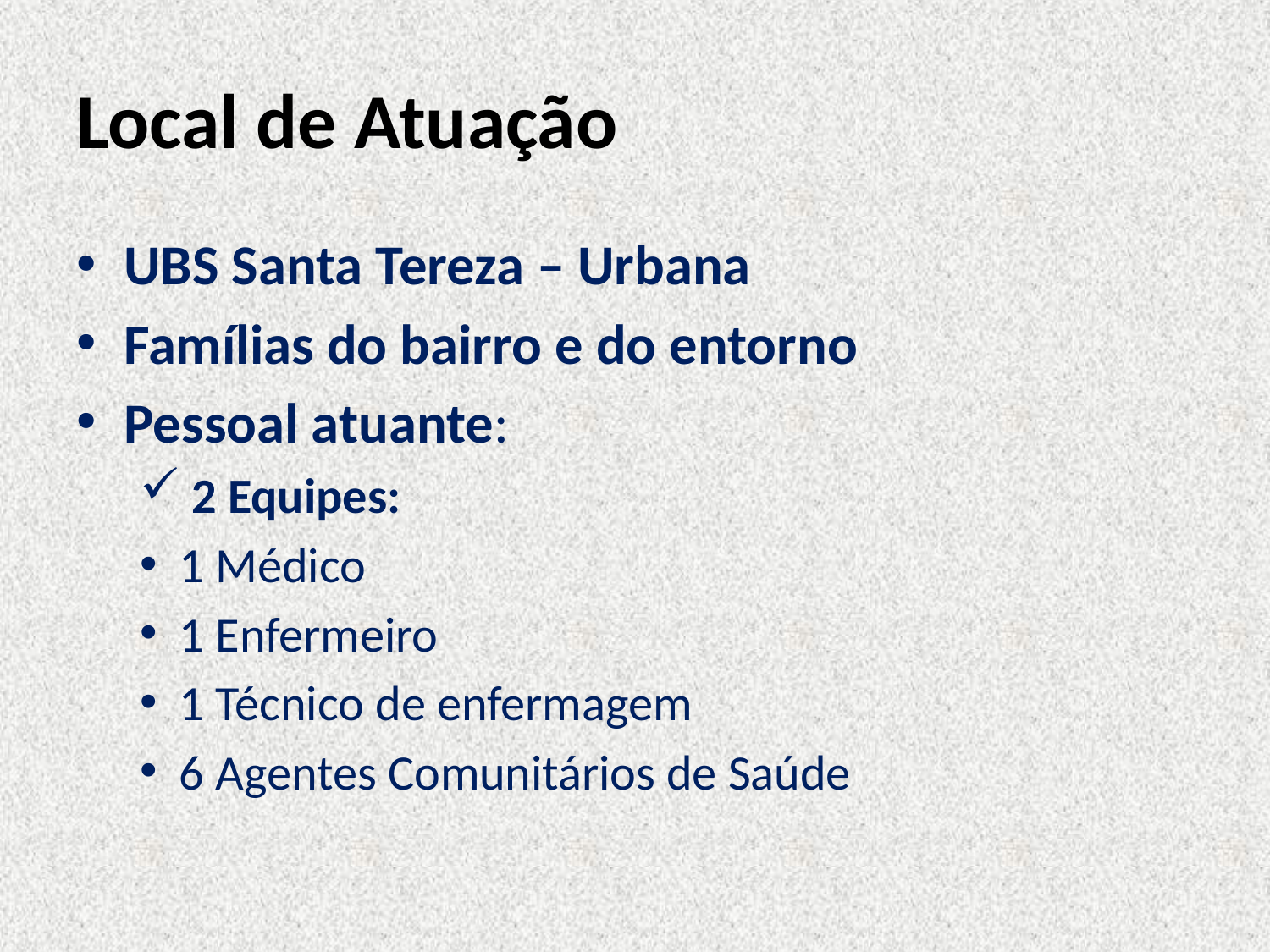

# Local de Atuação
UBS Santa Tereza – Urbana
Famílias do bairro e do entorno
Pessoal atuante:
 2 Equipes:
1 Médico
1 Enfermeiro
1 Técnico de enfermagem
6 Agentes Comunitários de Saúde